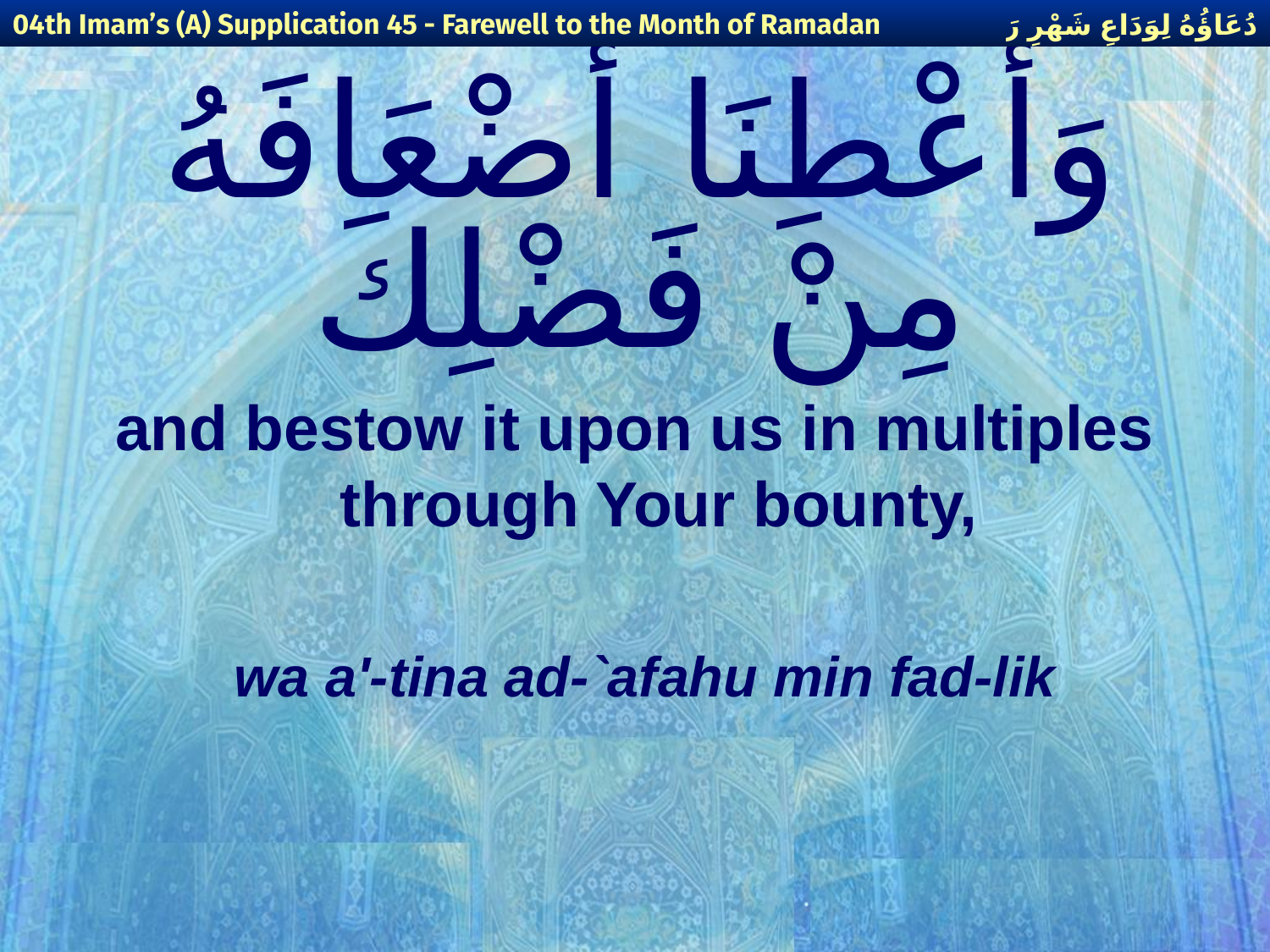

دُعَاؤُهُ لِوَدَاعِ شَهْرِ رَمَضَانَ
04th Imam’s (A) Supplication 45 - Farewell to the Month of Ramadan
# وَأَعْطِنَا أَضْعَافَهُ مِنْ فَضْلِكَ
and bestow it upon us in multiples through Your bounty,
wa a'-tina ad-`afahu min fad-lik